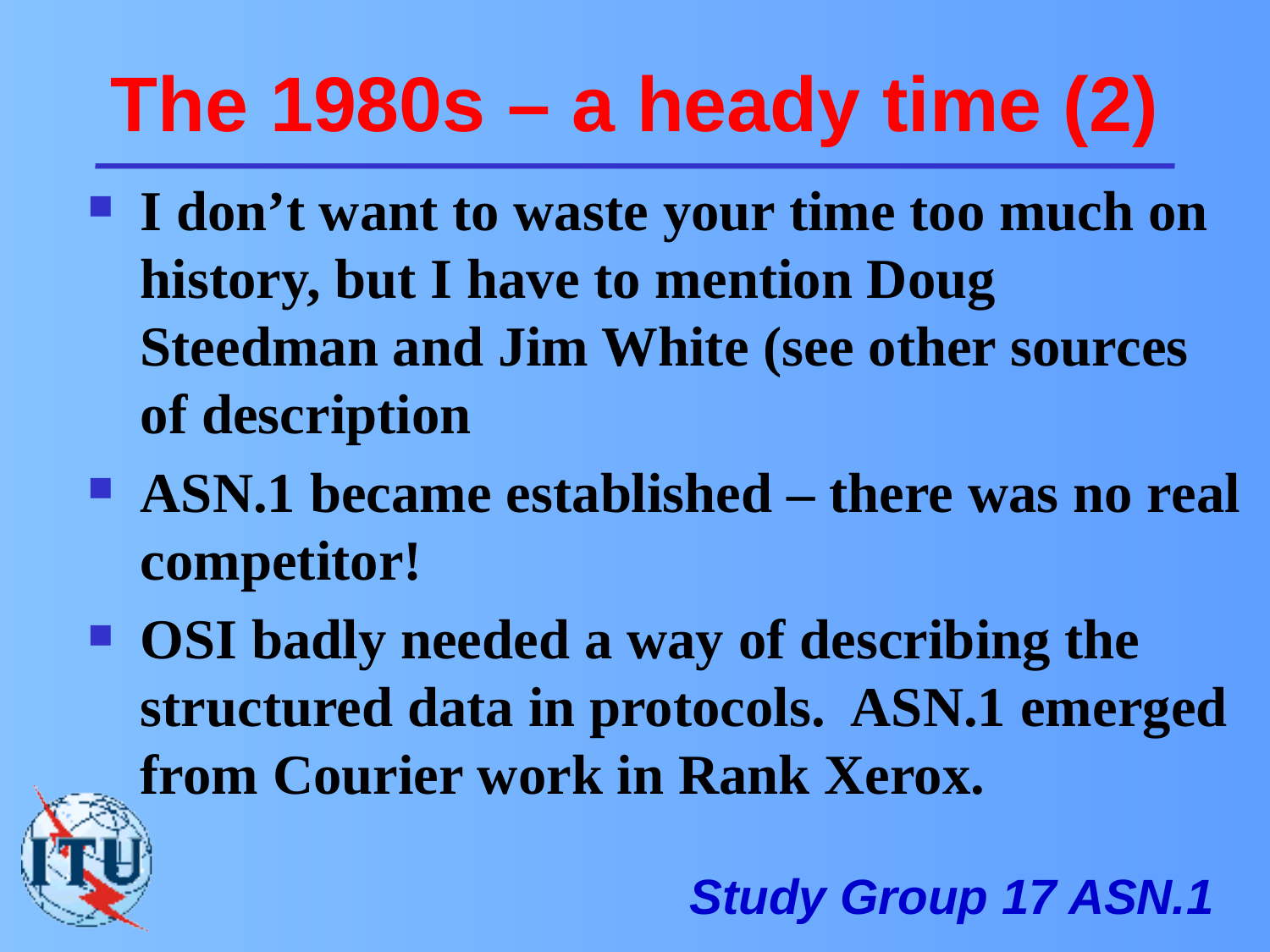

# The 1980s – a heady time (2)

I don’t want to waste your time too much on history, but I have to mention Doug Steedman and Jim White (see other sources of description
ASN.1 became established – there was no real competitor!
OSI badly needed a way of describing the structured data in protocols.  ASN.1 emerged from Courier work in Rank Xerox.